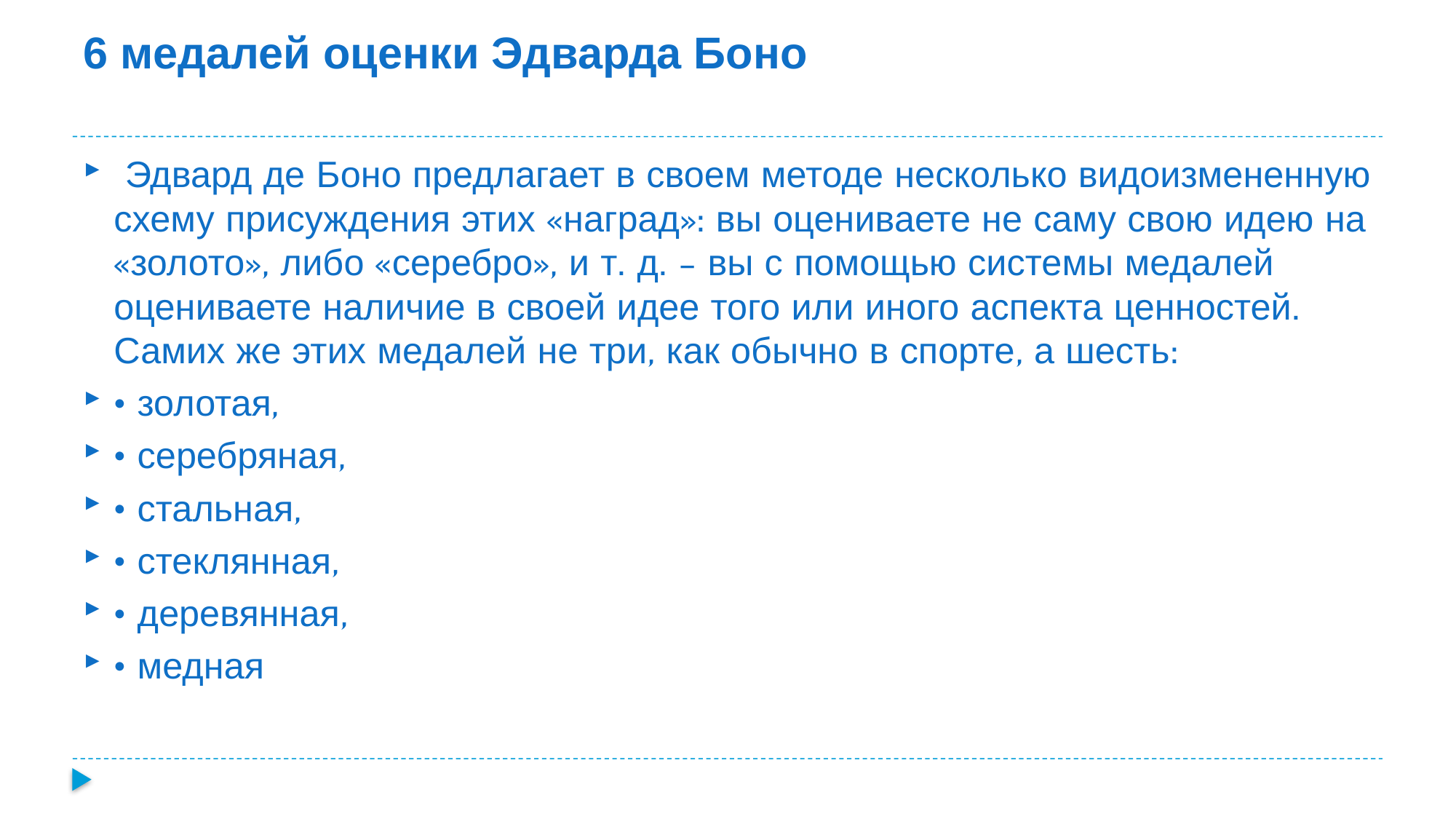

# 6 медалей оценки Эдварда Боно
 Эдвард де Боно предлагает в своем методе несколько видоизмененную схему присуждения этих «наград»: вы оцениваете не саму свою идею на «золото», либо «серебро», и т. д. – вы с помощью системы медалей оцениваете наличие в своей идее того или иного аспекта ценностей. Самих же этих медалей не три, как обычно в спорте, а шесть:
• золотая,
• серебряная,
• стальная,
• стеклянная,
• деревянная,
• медная